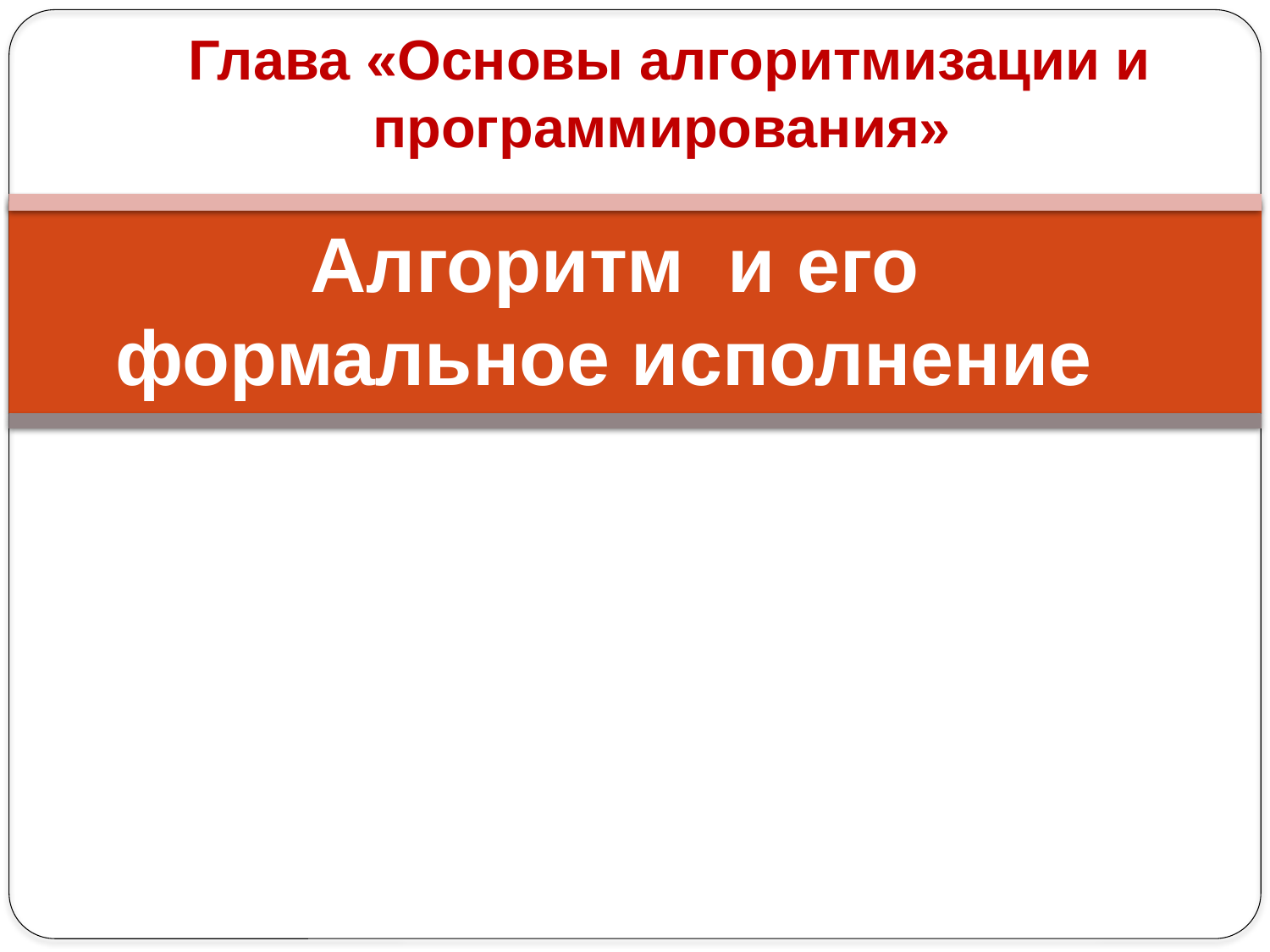

# Глава «Основы алгоритмизации и программирования»
Алгоритм  и его формальное исполнение